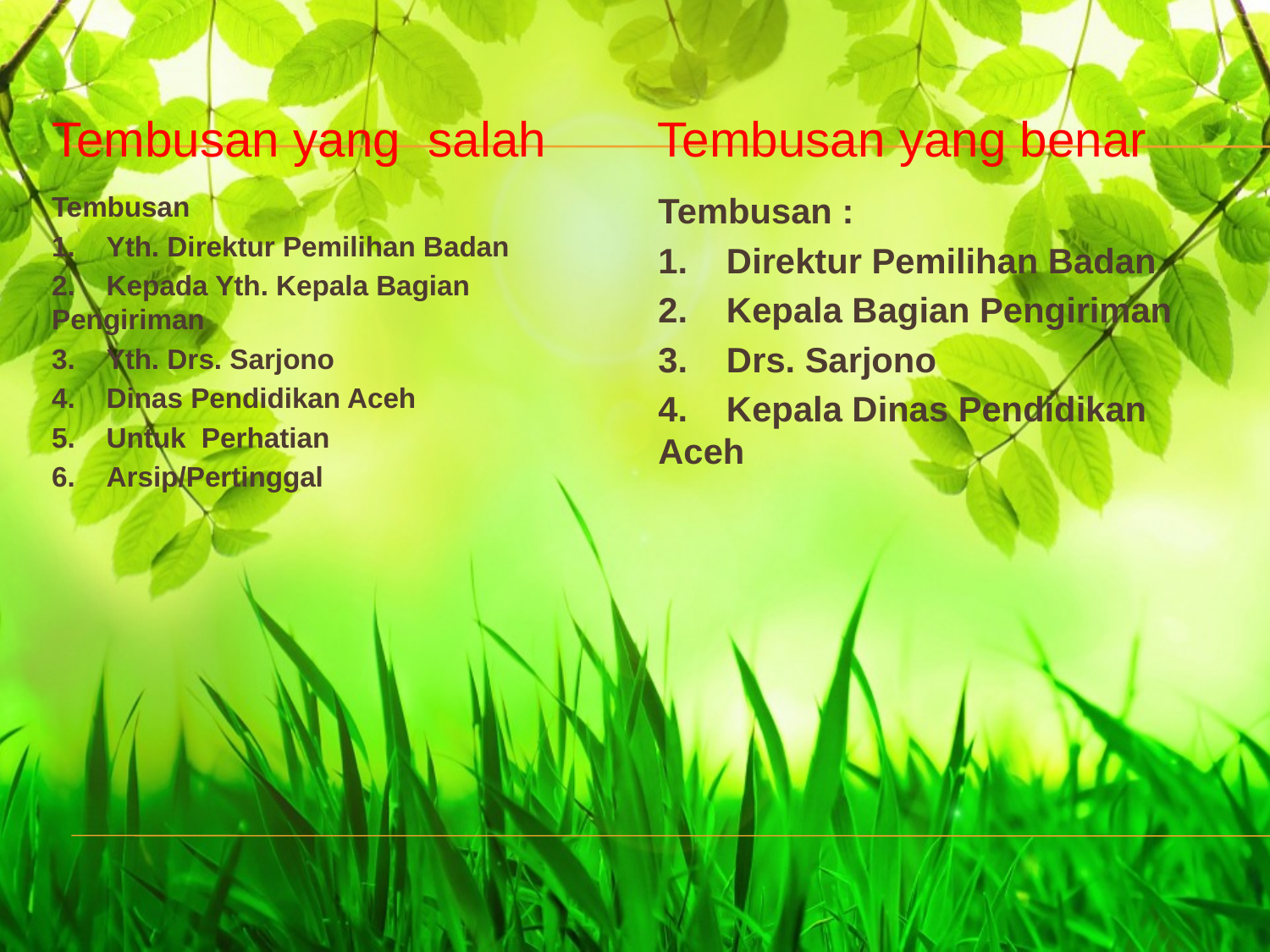

Tembusan yang  salah
Tembusan yang benar
Tembusan
1.    Yth. Direktur Pemilihan Badan
2.    Kepada Yth. Kepala Bagian Pengiriman
3.    Yth. Drs. Sarjono
4.    Dinas Pendidikan Aceh
5.    Untuk  Perhatian
6.    Arsip/Pertinggal

Tembusan :
1.    Direktur Pemilihan Badan
2.    Kepala Bagian Pengiriman
3.    Drs. Sarjono
4.    Kepala Dinas Pendidikan Aceh

#